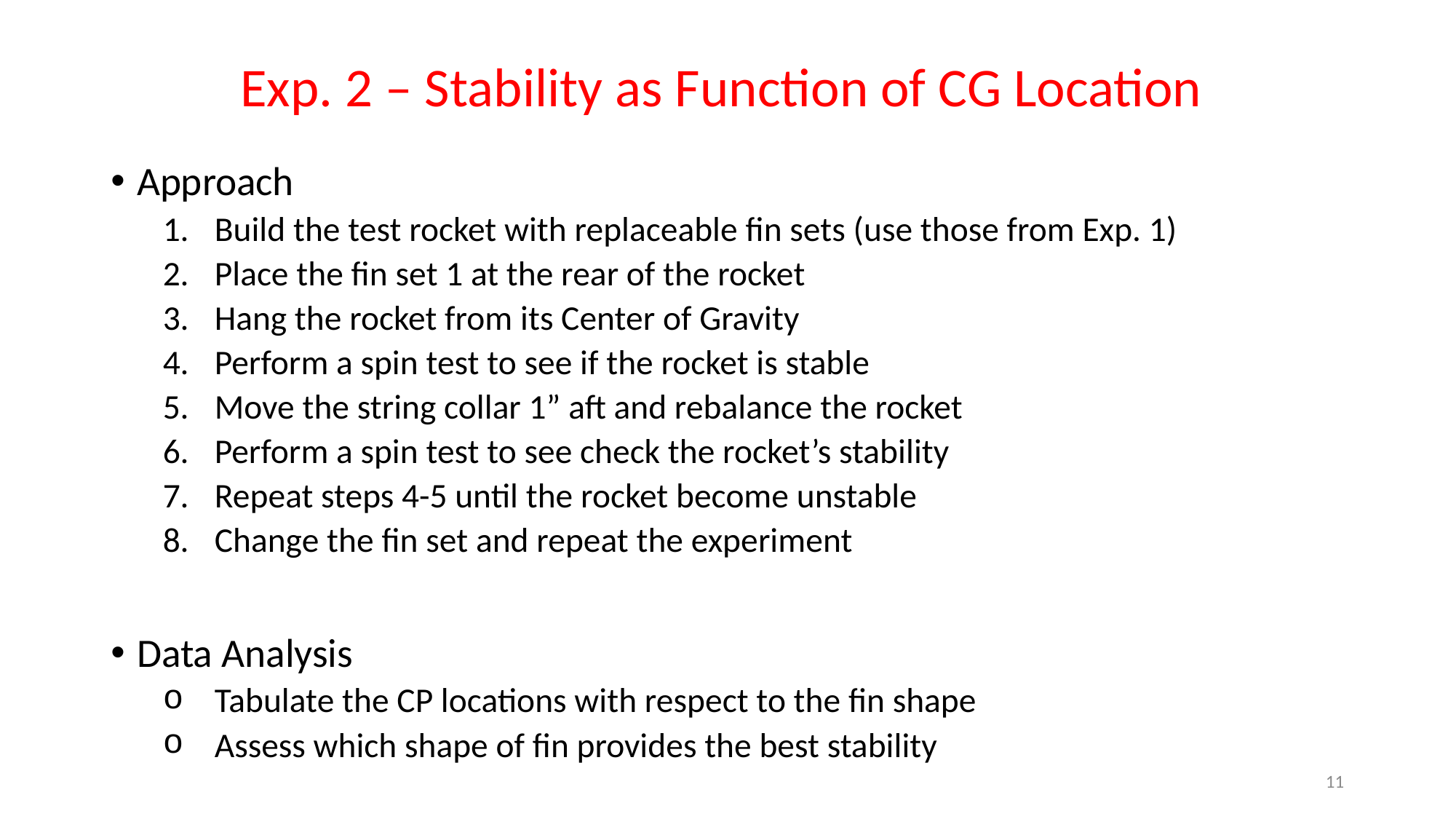

# Exp. 2 – Stability as Function of CG Location
Approach
Build the test rocket with replaceable fin sets (use those from Exp. 1)
Place the fin set 1 at the rear of the rocket
Hang the rocket from its Center of Gravity
Perform a spin test to see if the rocket is stable
Move the string collar 1” aft and rebalance the rocket
Perform a spin test to see check the rocket’s stability
Repeat steps 4-5 until the rocket become unstable
Change the fin set and repeat the experiment

Data Analysis
Tabulate the CP locations with respect to the fin shape
Assess which shape of fin provides the best stability

11